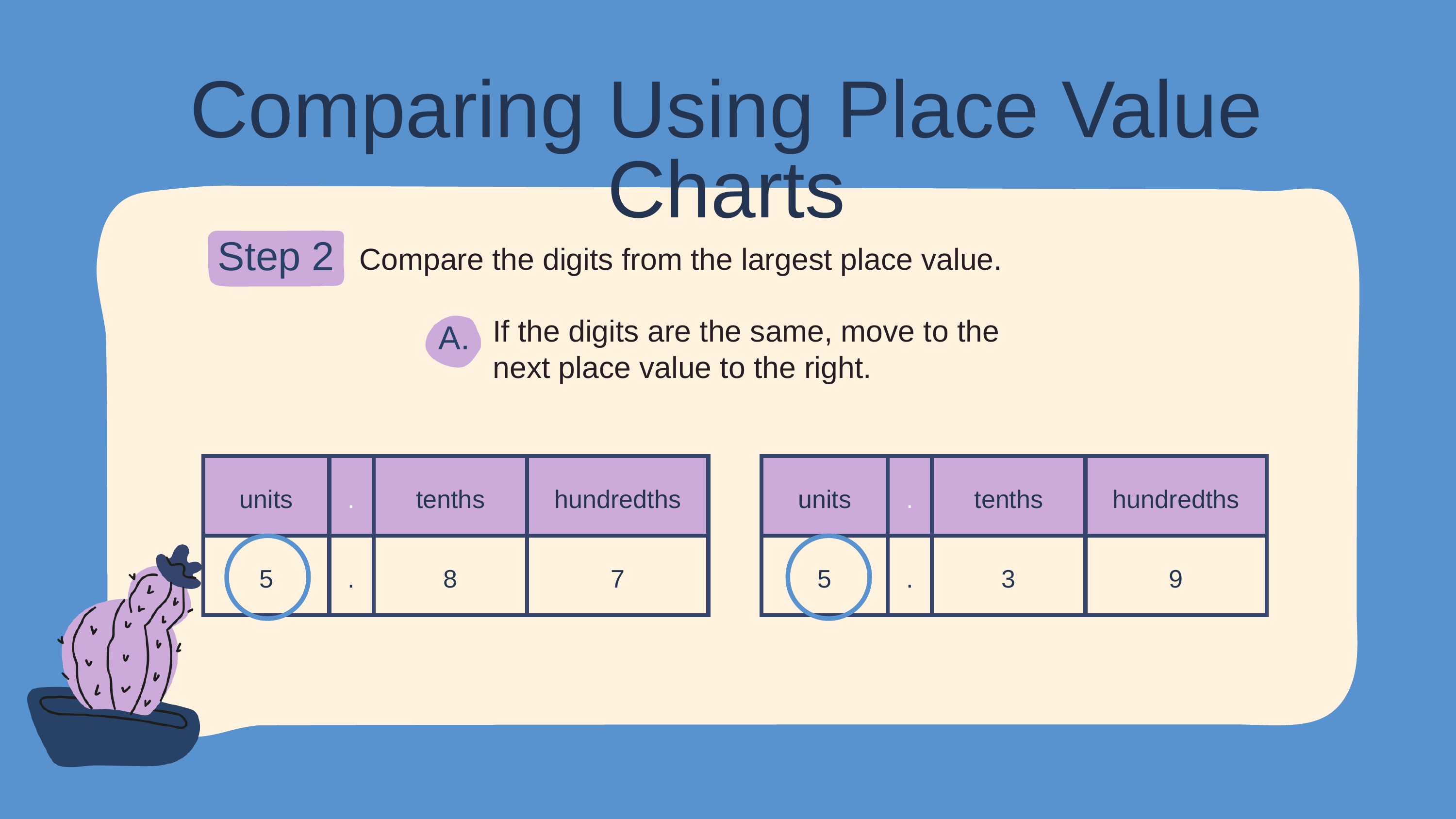

Comparing Using Place Value Charts

Step 2
Compare the digits from the largest place value.
If the digits are the same, move to the next place value to the right.

A.
| units | . | tenths | hundredths |
| --- | --- | --- | --- |
| 5 | . | 8 | 7 |
| units | . | tenths | hundredths |
| --- | --- | --- | --- |
| 5 | . | 3 | 9 |